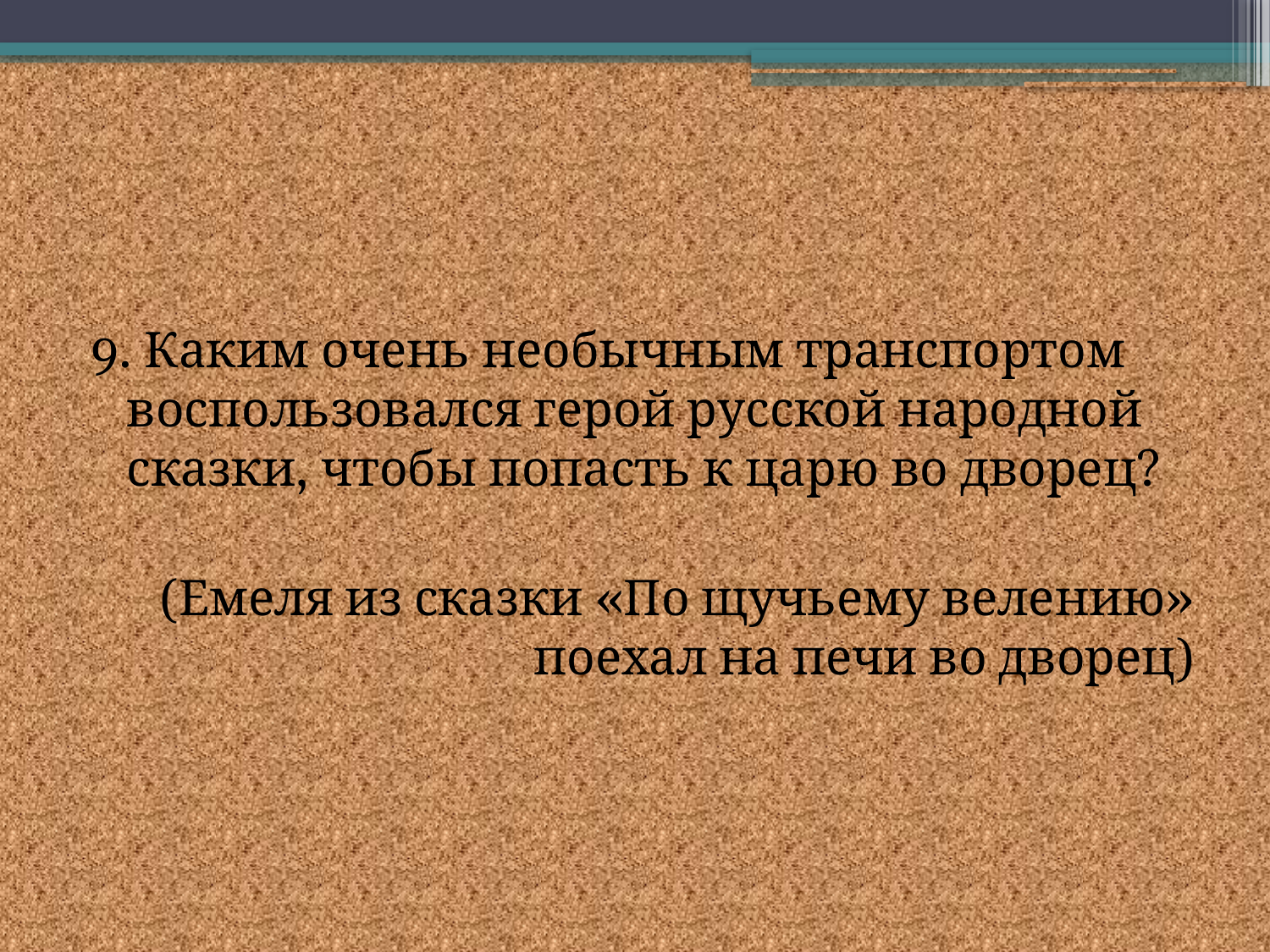

#
9. Каким очень необычным транспортом воспользовался герой русской народной сказки, чтобы попасть к царю во дворец?

(Емеля из сказки «По щучьему велению» поехал на печи во дворец)